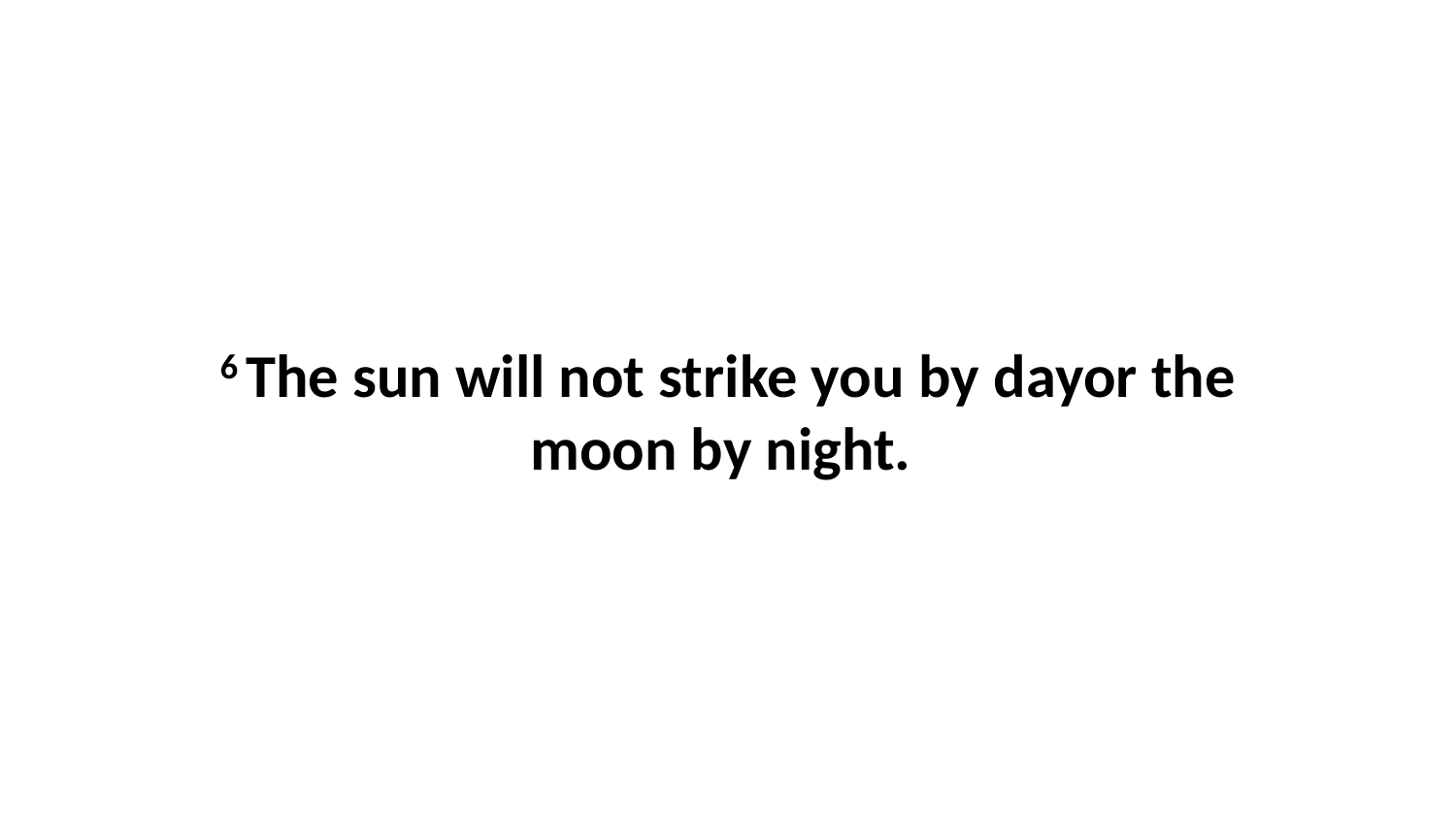

6 The sun will not strike you by dayor the moon by night.